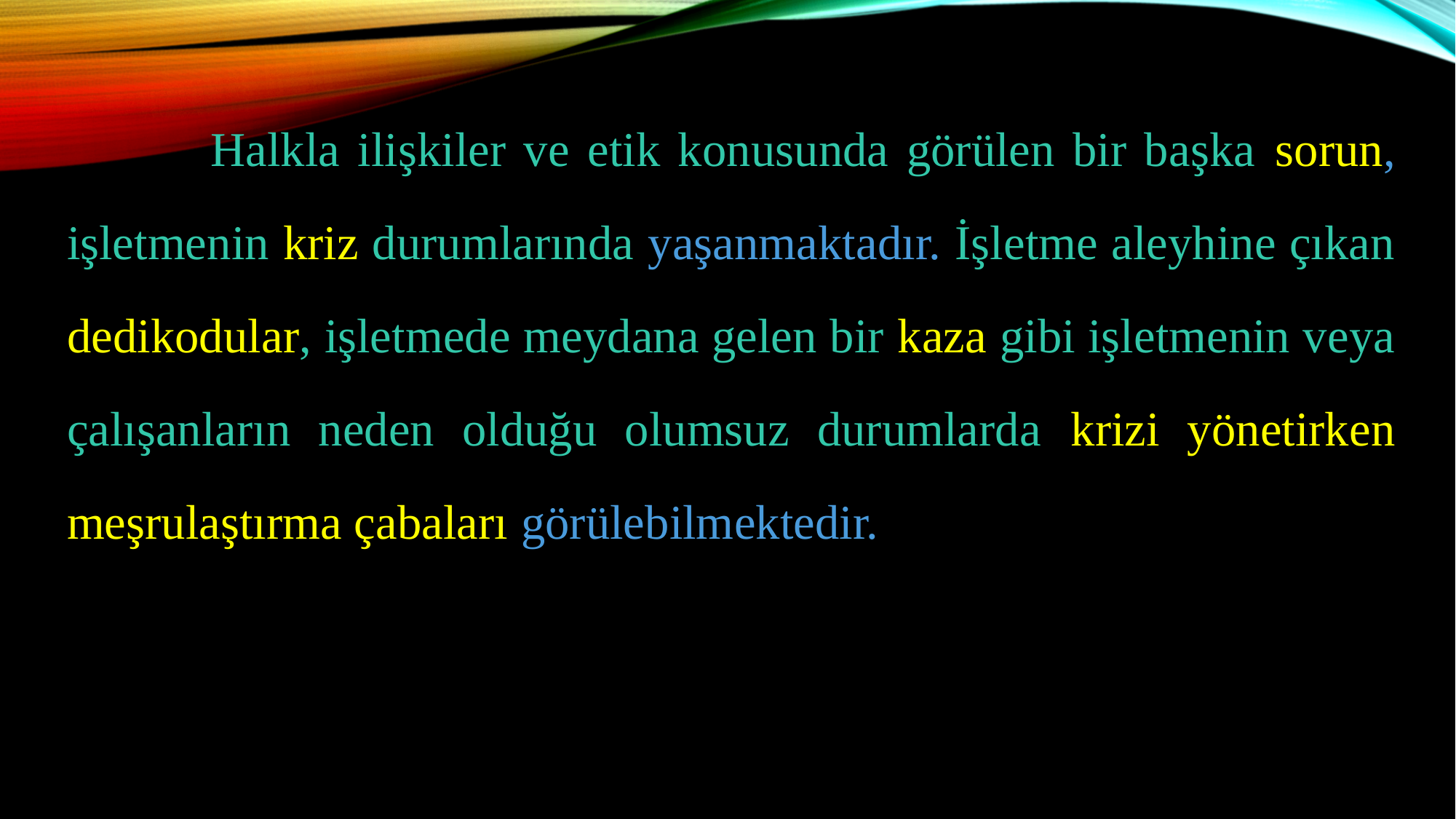

Halkla ilişkiler ve etik konusunda görülen bir başka sorun, işletmenin kriz durumlarında yaşanmaktadır. İşletme aleyhine çıkan dedikodular, işletmede meydana gelen bir kaza gibi işletmenin veya çalışanların neden olduğu olumsuz durumlarda krizi yönetirken meşrulaştırma çabaları görülebilmektedir.